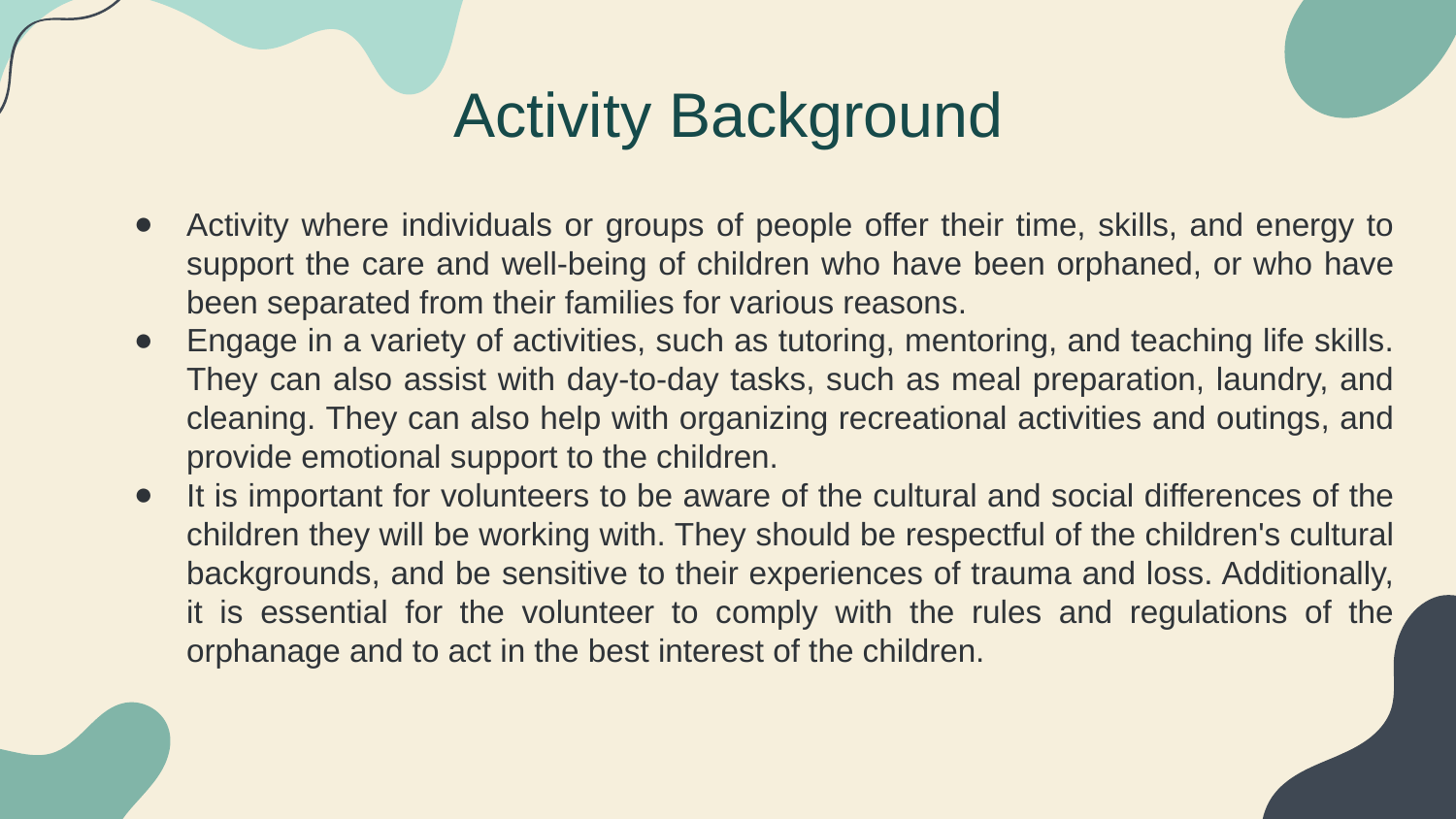

# Activity Background
Activity where individuals or groups of people offer their time, skills, and energy to support the care and well-being of children who have been orphaned, or who have been separated from their families for various reasons.
Engage in a variety of activities, such as tutoring, mentoring, and teaching life skills. They can also assist with day-to-day tasks, such as meal preparation, laundry, and cleaning. They can also help with organizing recreational activities and outings, and provide emotional support to the children.
It is important for volunteers to be aware of the cultural and social differences of the children they will be working with. They should be respectful of the children's cultural backgrounds, and be sensitive to their experiences of trauma and loss. Additionally, it is essential for the volunteer to comply with the rules and regulations of the orphanage and to act in the best interest of the children.